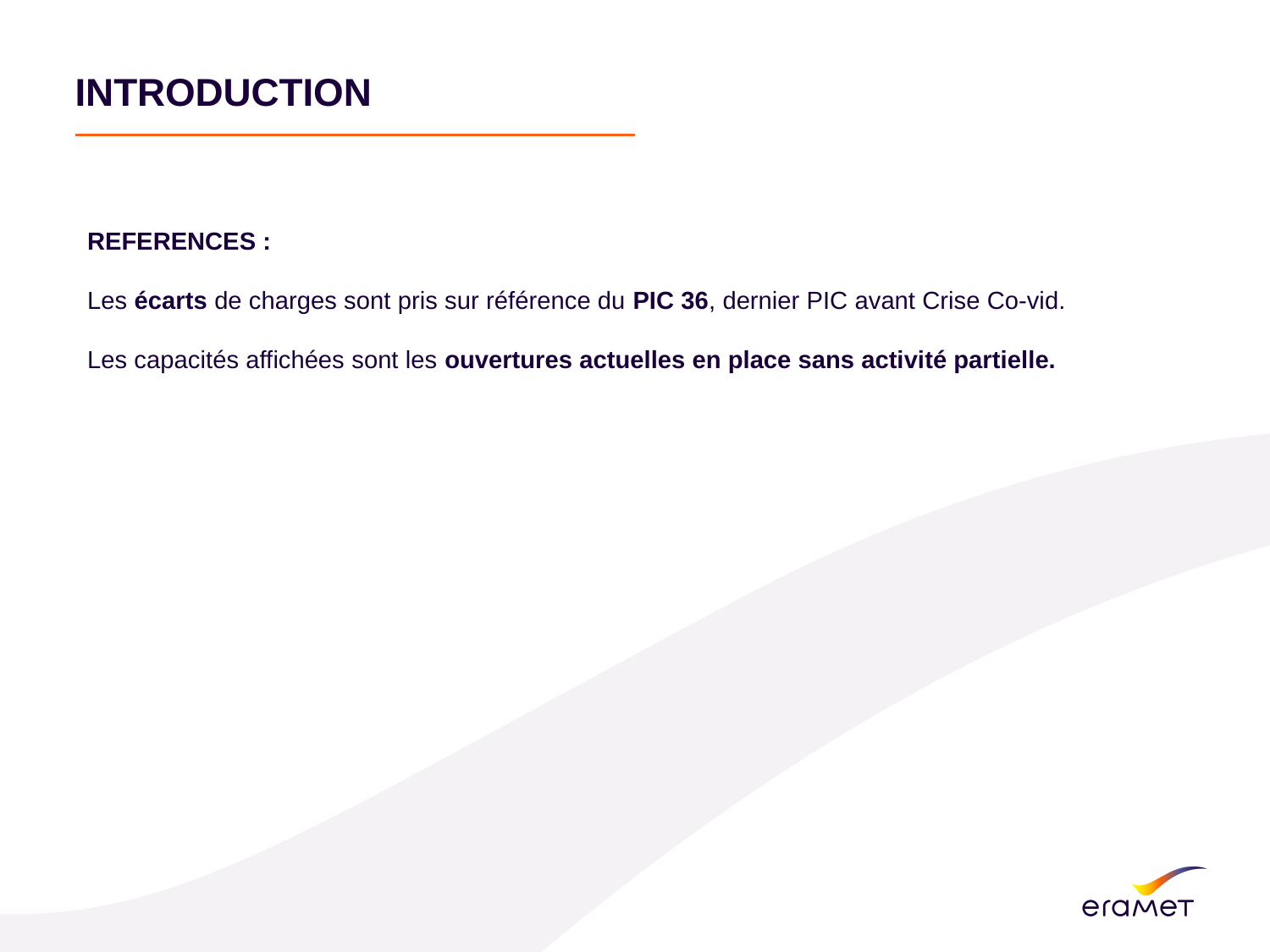

# INTRODUCTION
REFERENCES :

Les écarts de charges sont pris sur référence du PIC 36, dernier PIC avant Crise Co-vid.

Les capacités affichées sont les ouvertures actuelles en place sans activité partielle.